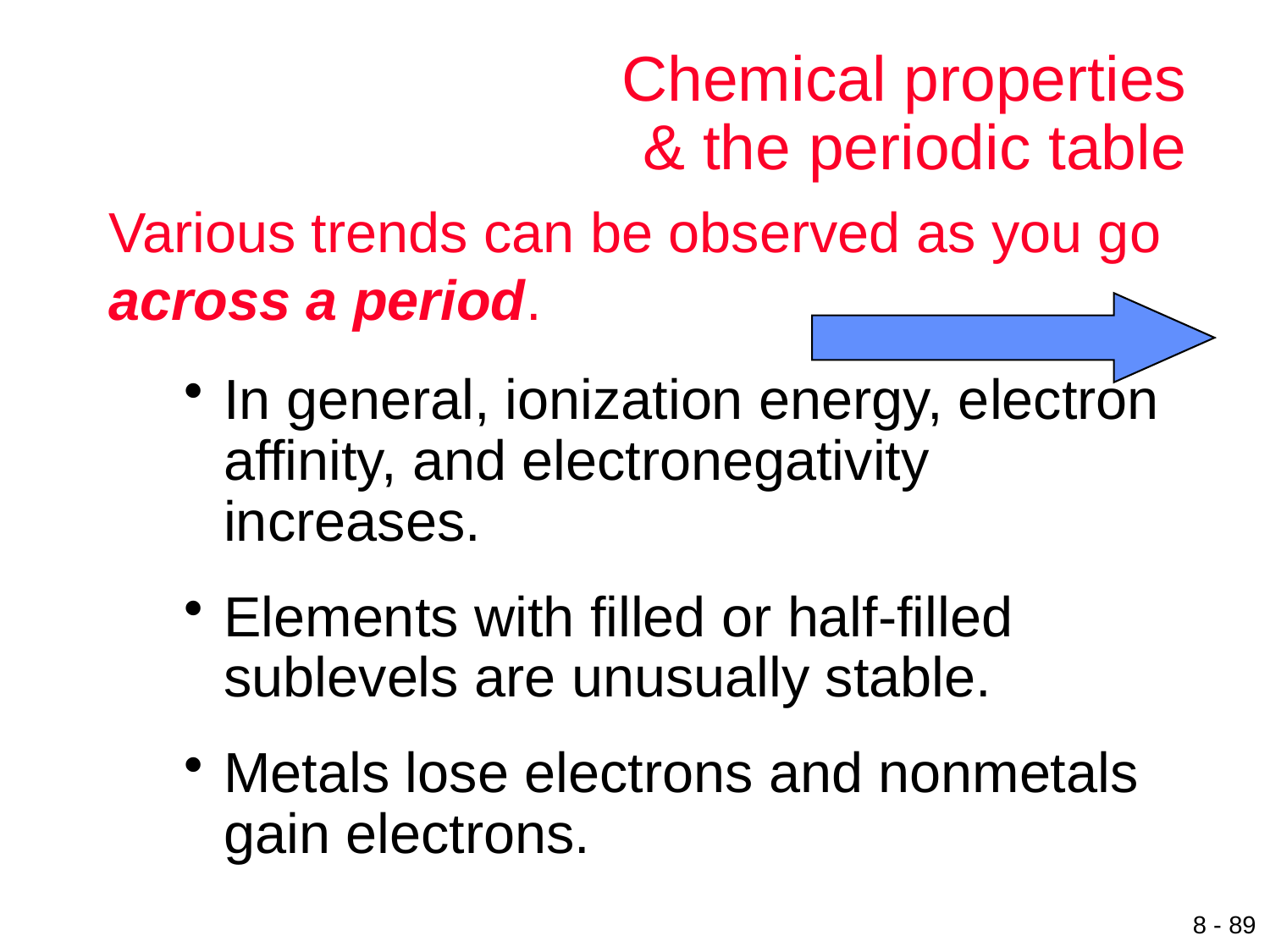

# Chemical properties & the periodic table
Various trends can be observed as you go across a period.

In general, ionization energy, electron affinity, and electronegativity increases.

Elements with filled or half-filled sublevels are unusually stable.

Metals lose electrons and nonmetals gain electrons.